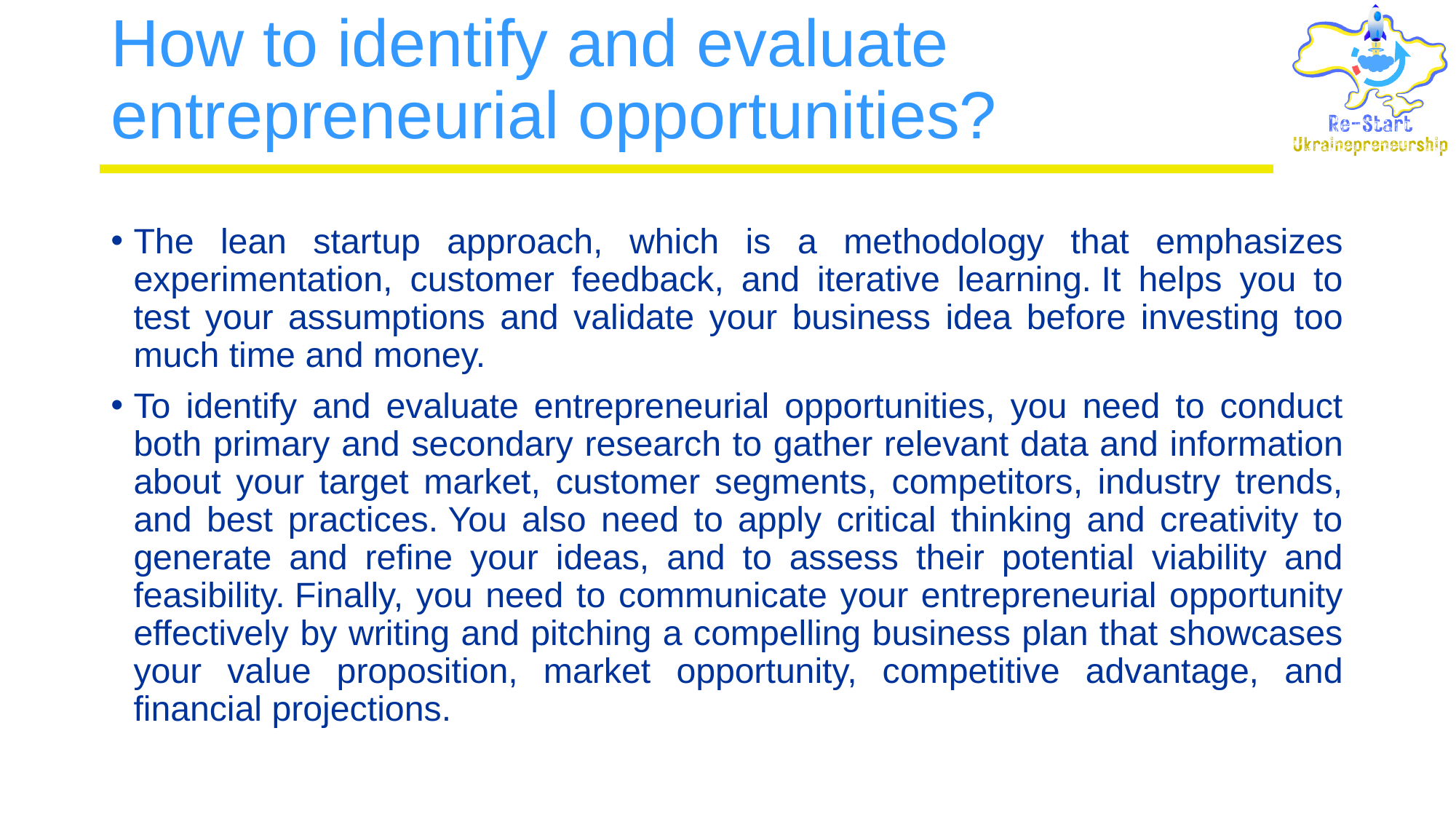

# How to identify and evaluate entrepreneurial opportunities?
The lean startup approach, which is a methodology that emphasizes experimentation, customer feedback, and iterative learning. It helps you to test your assumptions and validate your business idea before investing too much time and money.
To identify and evaluate entrepreneurial opportunities, you need to conduct both primary and secondary research to gather relevant data and information about your target market, customer segments, competitors, industry trends, and best practices. You also need to apply critical thinking and creativity to generate and refine your ideas, and to assess their potential viability and feasibility. Finally, you need to communicate your entrepreneurial opportunity effectively by writing and pitching a compelling business plan that showcases your value proposition, market opportunity, competitive advantage, and financial projections.